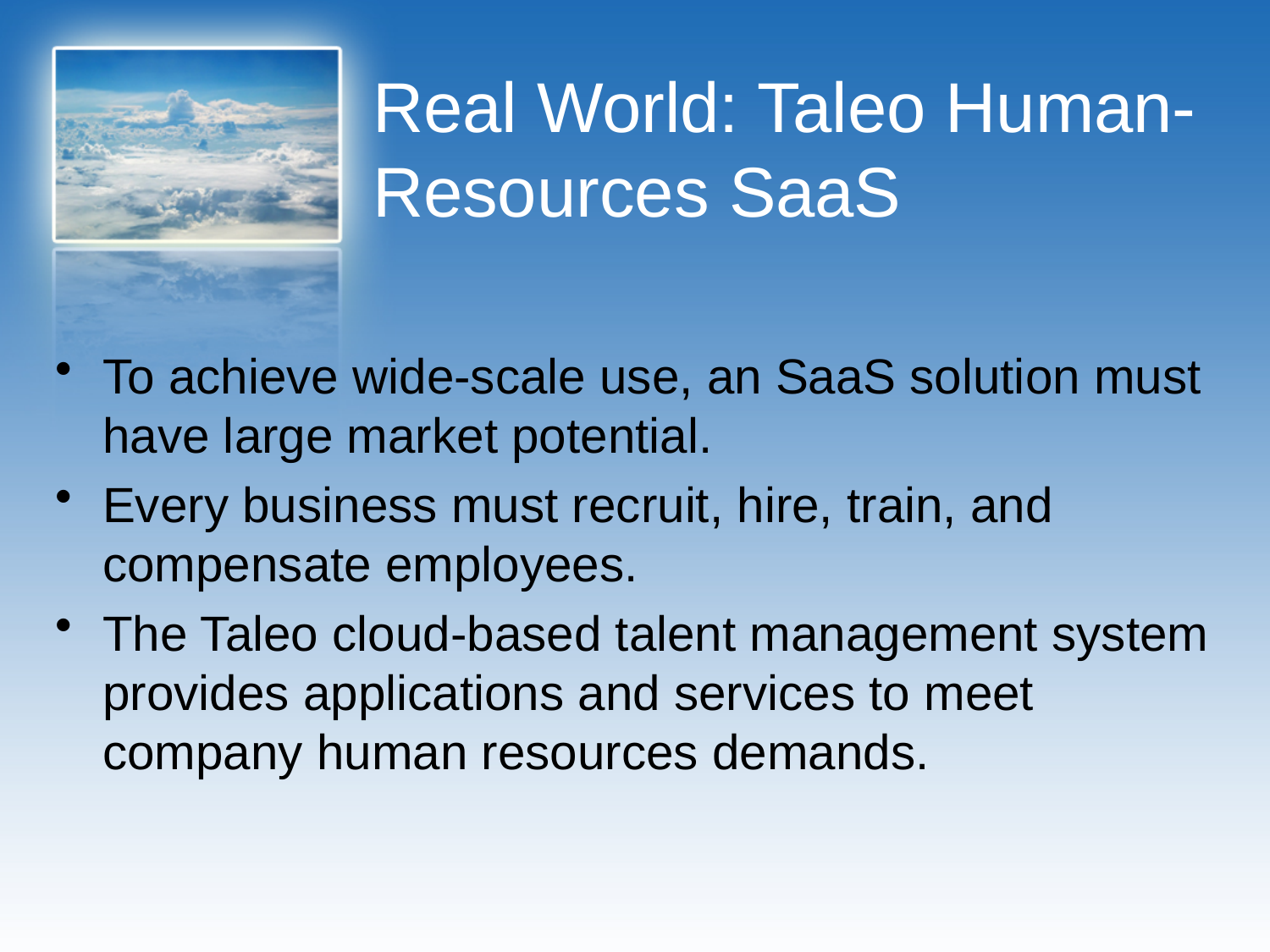

# Real World: Taleo Human-Resources SaaS
To achieve wide-scale use, an SaaS solution must have large market potential.
Every business must recruit, hire, train, and compensate employees.
The Taleo cloud-based talent management system provides applications and services to meet company human resources demands.